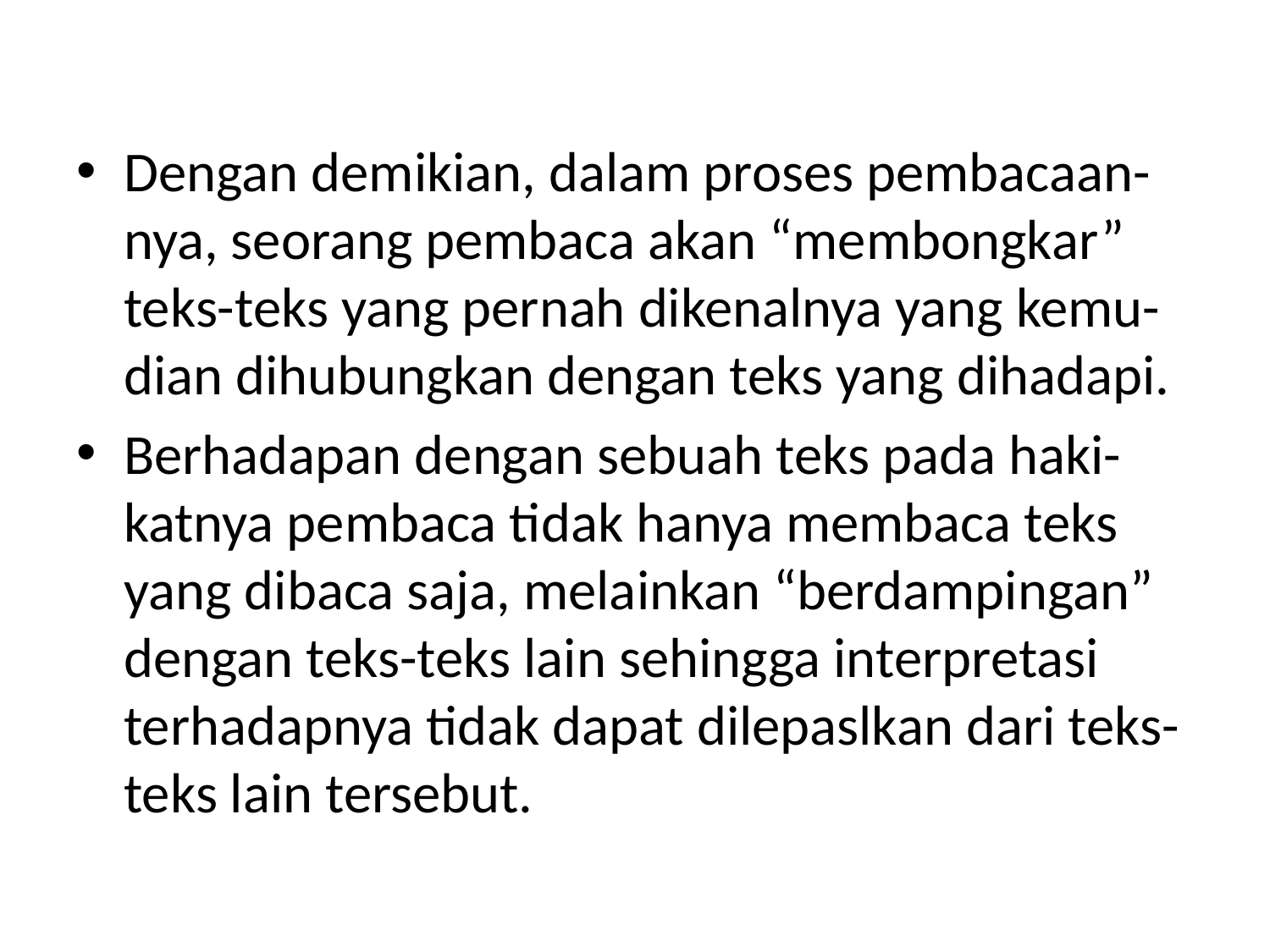

Dengan demikian, dalam proses pembacaan-nya, seorang pembaca akan “membongkar” teks-teks yang pernah dikenalnya yang kemu-dian dihubungkan dengan teks yang dihadapi.
Berhadapan dengan sebuah teks pada haki-katnya pembaca tidak hanya membaca teks yang dibaca saja, melainkan “berdampingan” dengan teks-teks lain sehingga interpretasi terha­dapnya tidak dapat dilepaslkan dari teks-teks lain tersebut.